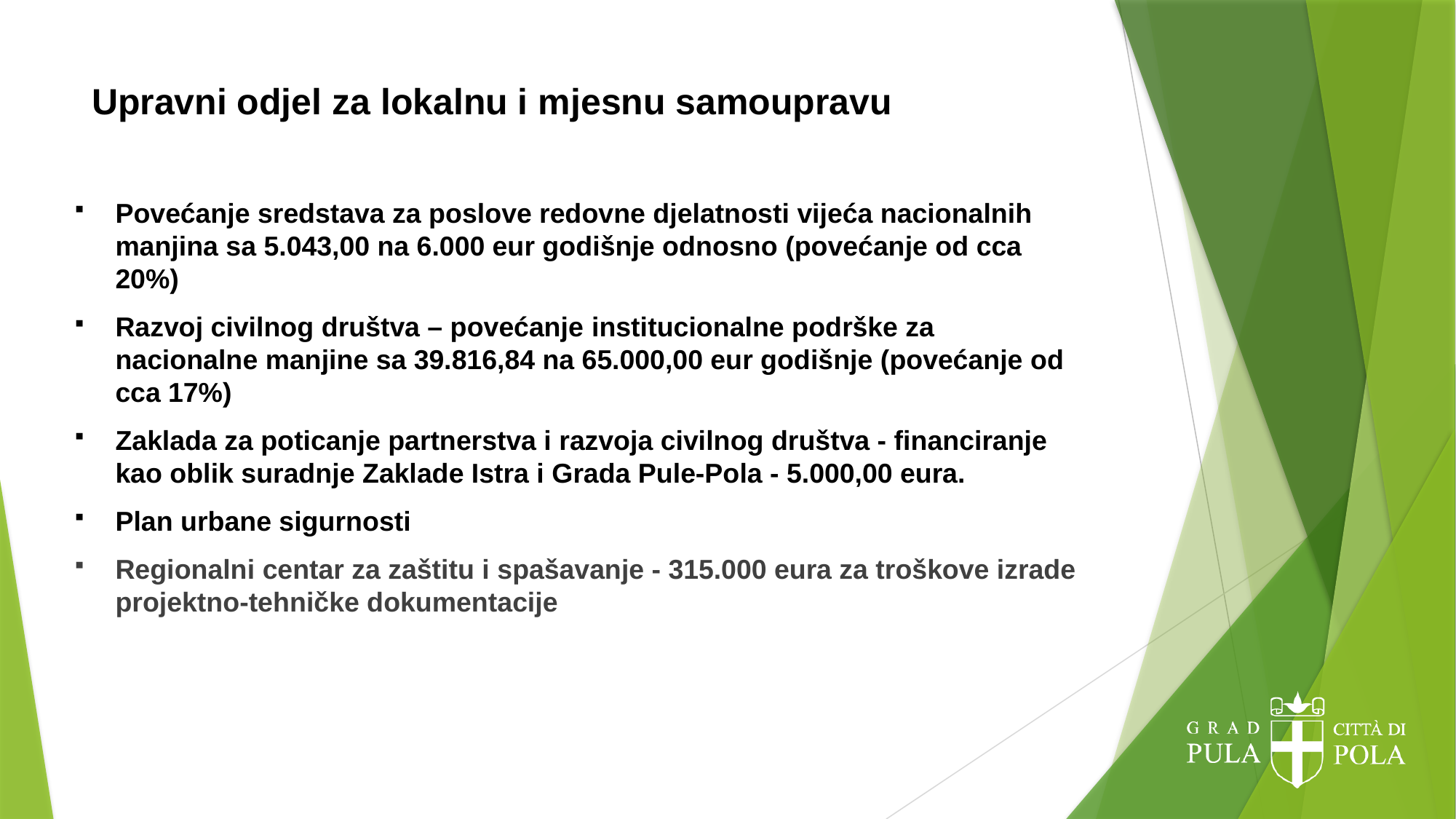

# Upravni odjel za lokalnu i mjesnu samoupravu
Povećanje sredstava za poslove redovne djelatnosti vijeća nacionalnih manjina sa 5.043,00 na 6.000 eur godišnje odnosno (povećanje od cca 20%)
Razvoj civilnog društva – povećanje institucionalne podrške za nacionalne manjine sa 39.816,84 na 65.000,00 eur godišnje (povećanje od cca 17%)
Zaklada za poticanje partnerstva i razvoja civilnog društva - financiranje kao oblik suradnje Zaklade Istra i Grada Pule-Pola - 5.000,00 eura.
Plan urbane sigurnosti
Regionalni centar za zaštitu i spašavanje - 315.000 eura za troškove izrade projektno-tehničke dokumentacije